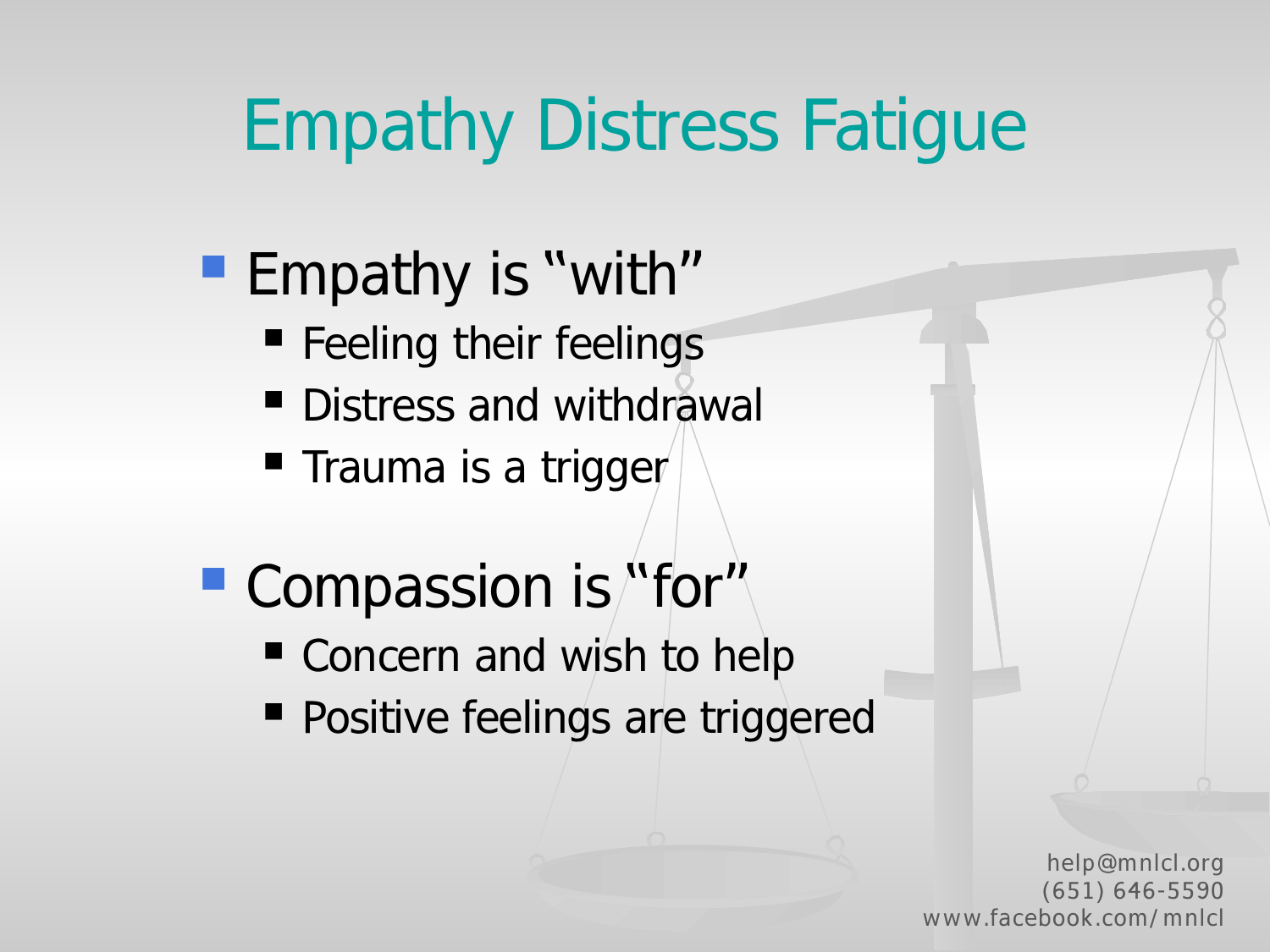

# Empathy Distress Fatigue
Empathy is “with”
Feeling their feelings
Distress and withdrawal
Trauma is a trigger

Compassion is “for”
Concern and wish to help
Positive feelings are triggered

help@mnlcl.org
(651) 646-5590
www.facebook.com/mnlcl